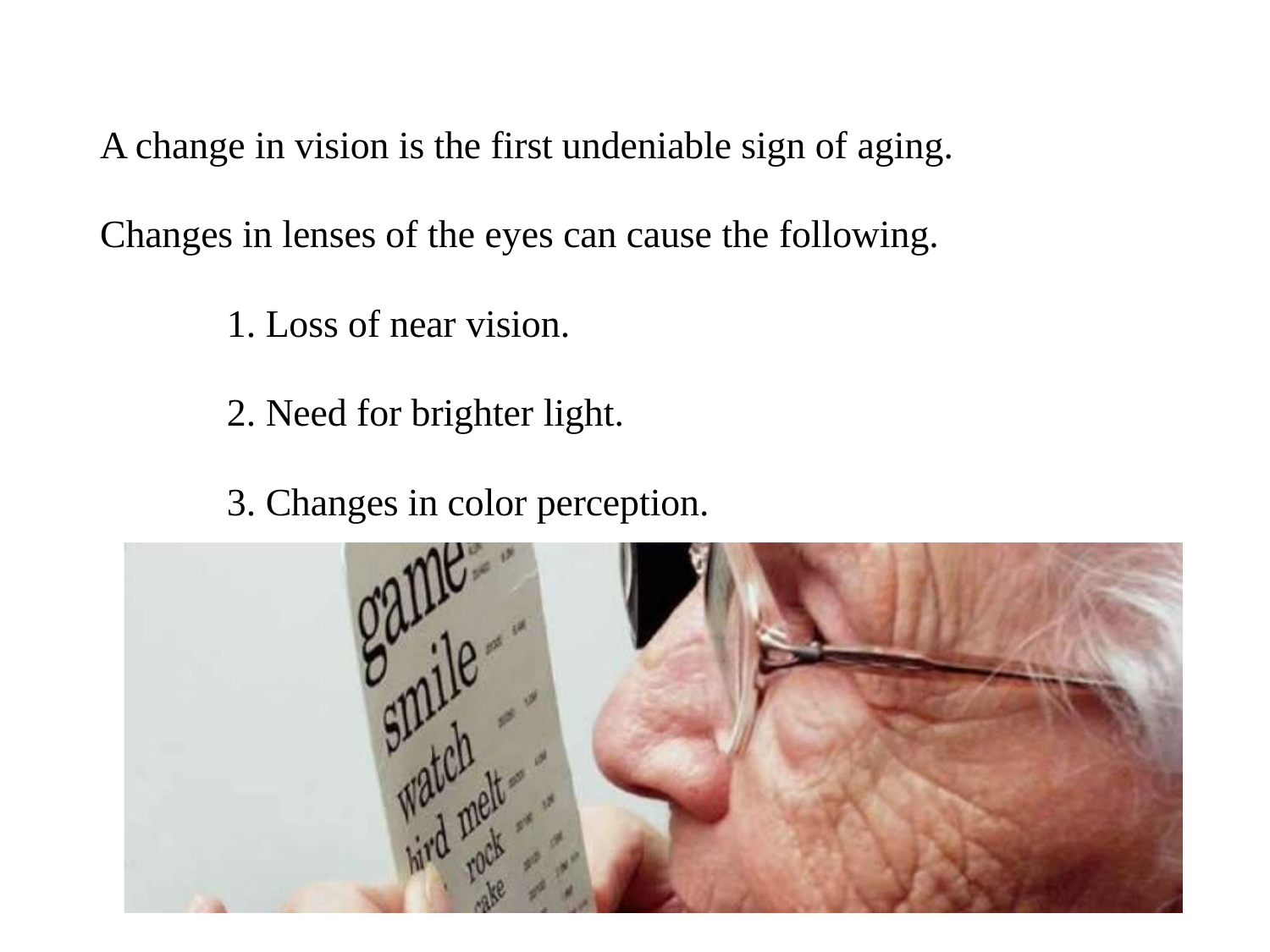

A change in vision is the first undeniable sign of aging.

Changes in lenses of the eyes can cause the following.

Loss of near vision.

Need for brighter light.

Changes in color perception.